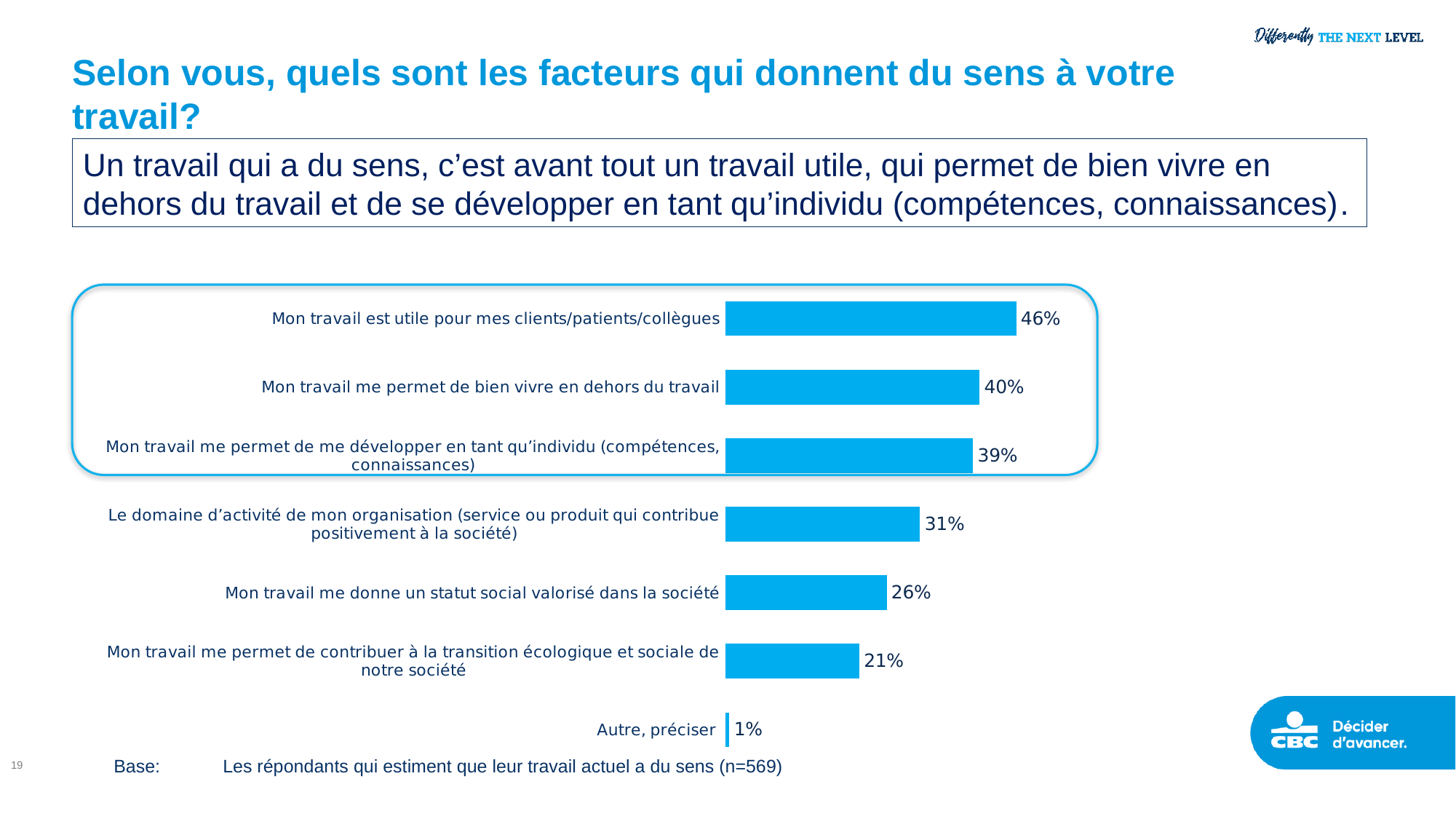

# Selon vous, quels sont les facteurs qui donnent du sens à votre travail?
Un travail qui a du sens, c’est avant tout un travail utile, qui permet de bien vivre en dehors du travail et de se développer en tant qu’individu (compétences, connaissances).

### Chart

| Category | 2023 |
|---|---|
| Mon travail est utile pour mes clients/patients/collègues | 46.12 |
| Mon travail me permet de bien vivre en dehors du travail | 40.33 |
| Mon travail me permet de me développer en tant qu’individu (compétences, connaissances) | 39.29 |
| Le domaine d’activité de mon organisation (service ou produit qui contribue positivement à la société) | 30.91 |
| Mon travail me donne un statut social valorisé dans la société | 25.64 |
| Mon travail me permet de contribuer à la transition écologique et sociale de notre société | 21.28 |
| Autre, préciser  | 0.73 |
19
Base:	Les répondants qui estiment que leur travail actuel a du sens (n=569)